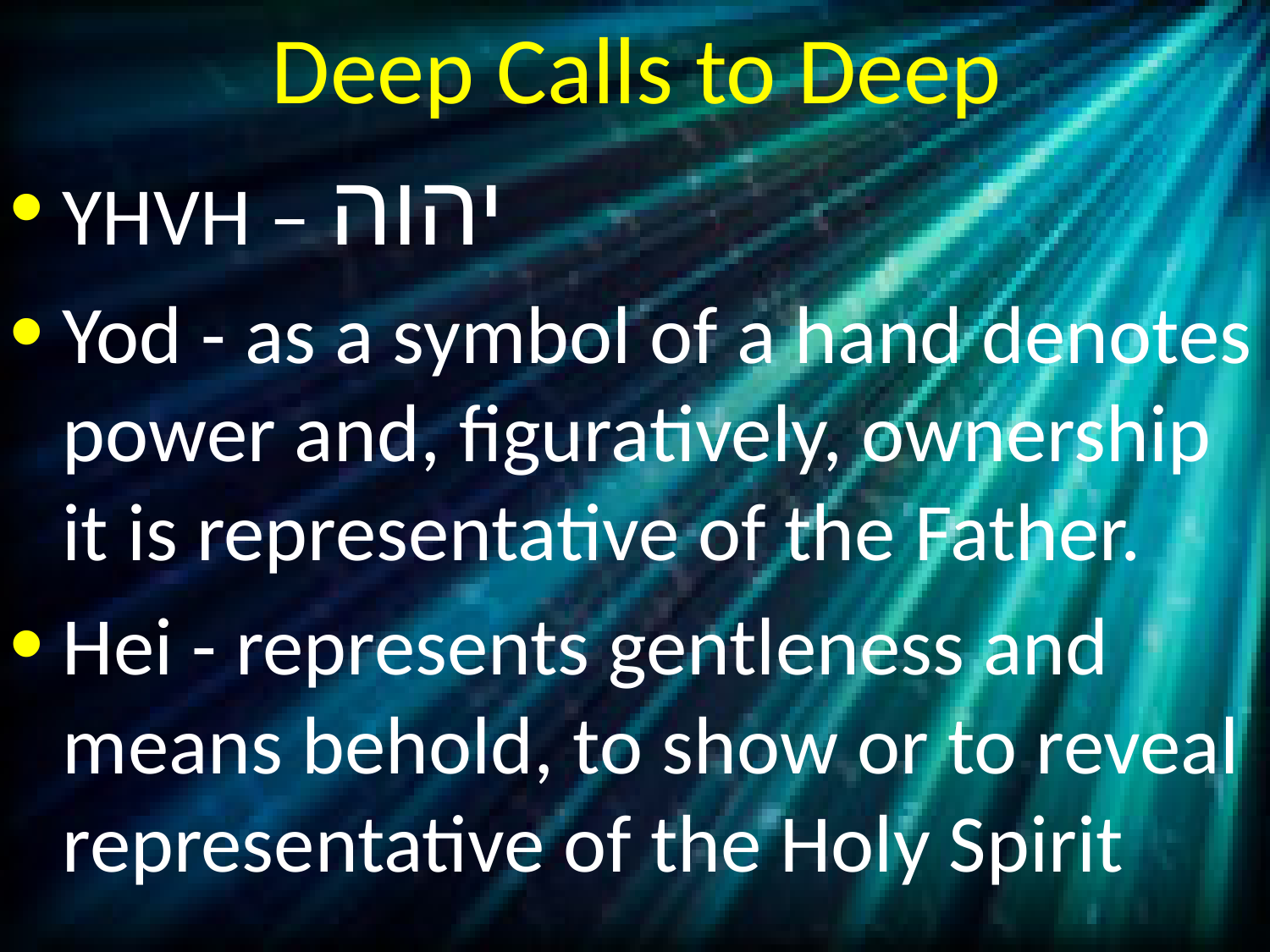

# Deep Calls to Deep
YHVH – יהוה
Yod - as a symbol of a hand denotes power and, figuratively, ownership it is representative of the Father.
Hei - represents gentleness and means behold, to show or to reveal  representative of the Holy Spirit